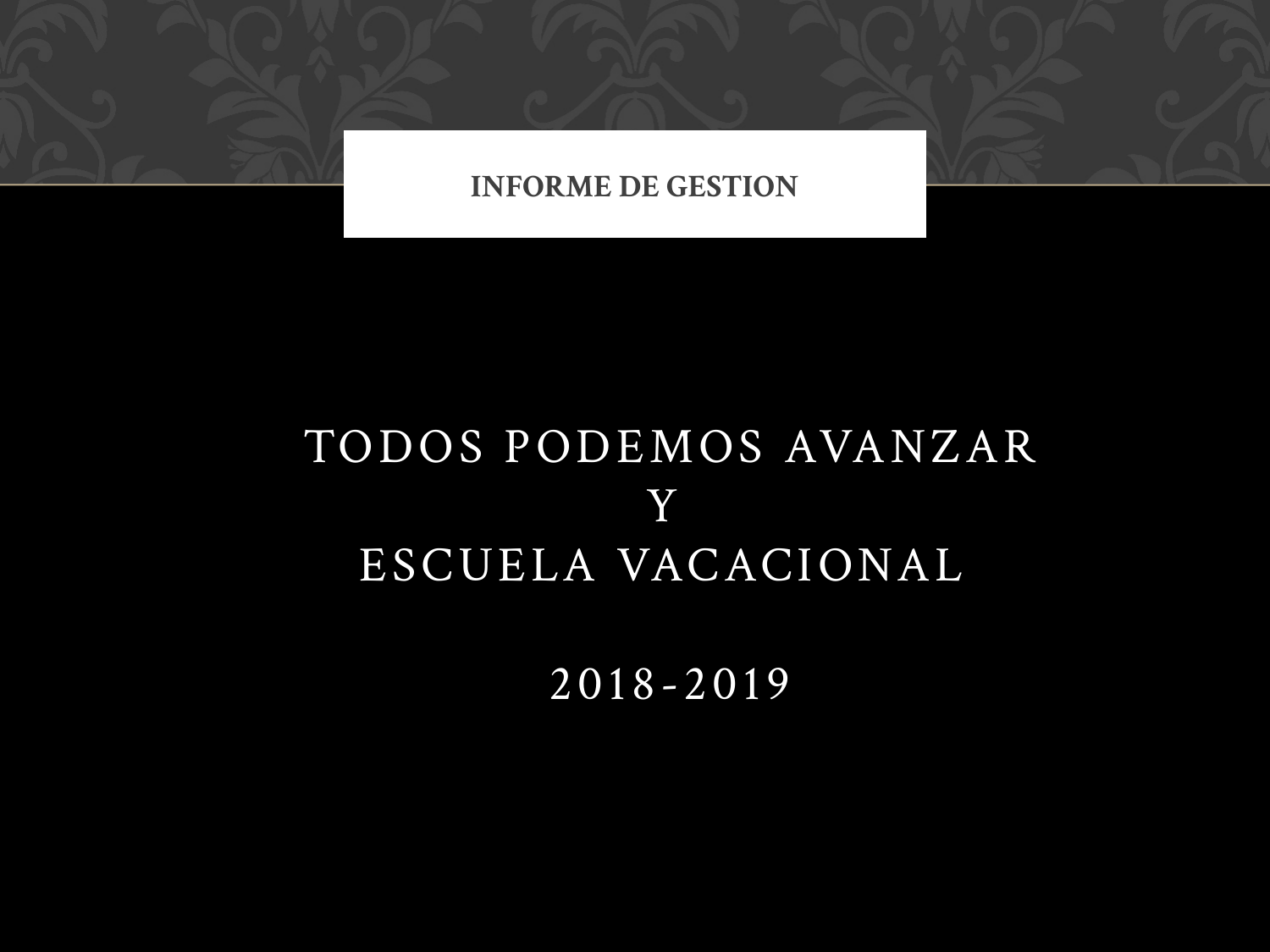

# INFORME DE GESTION
TODOS PODEMOS AVANZAR
Y
ESCUELA VACACIONAL

2018-2019